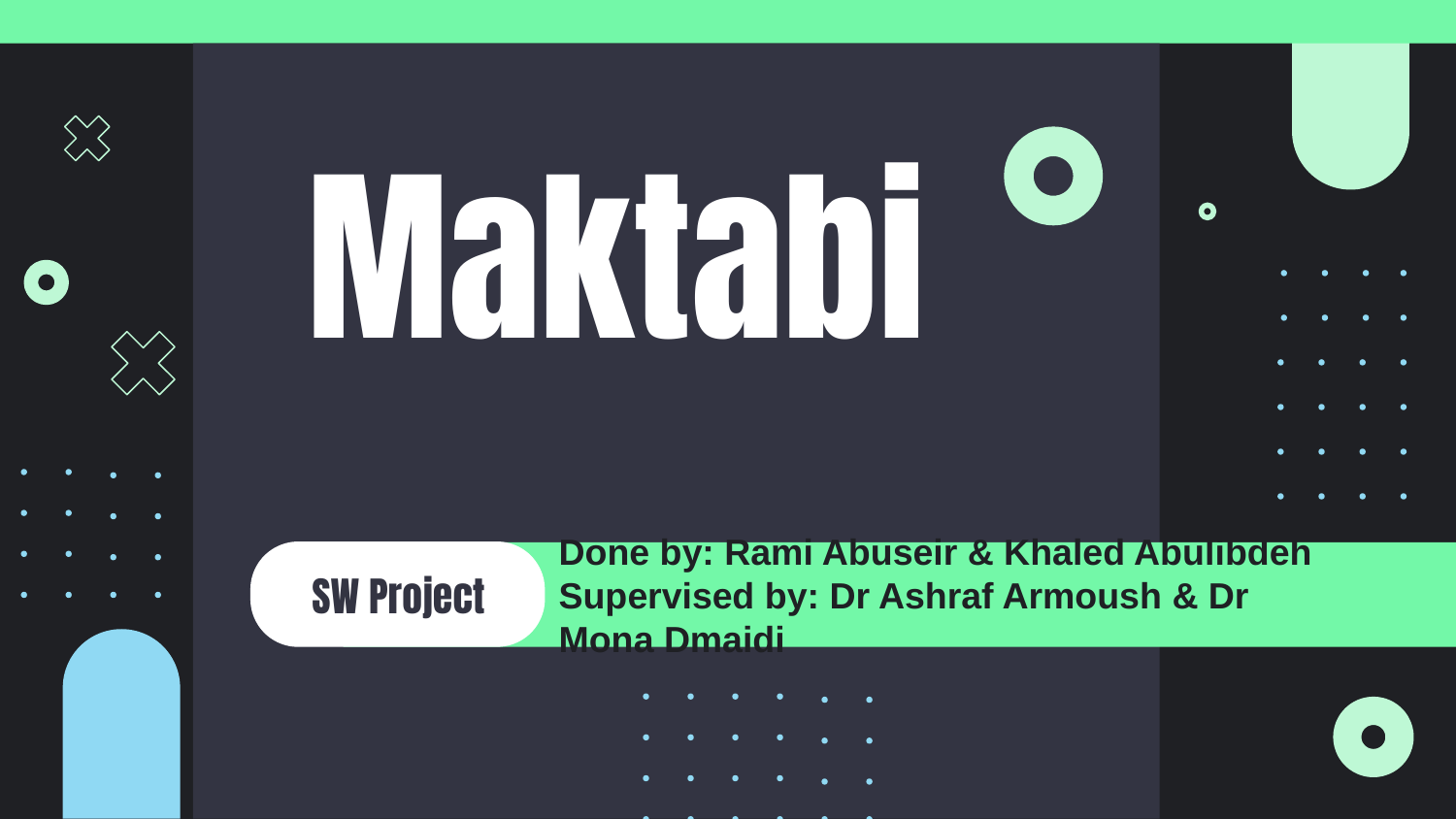

# Maktabi

SW Project
Done by: Rami Abuseir & Khaled Abulibdeh
Supervised by: Dr Ashraf Armoush & Dr Mona Dmaidi